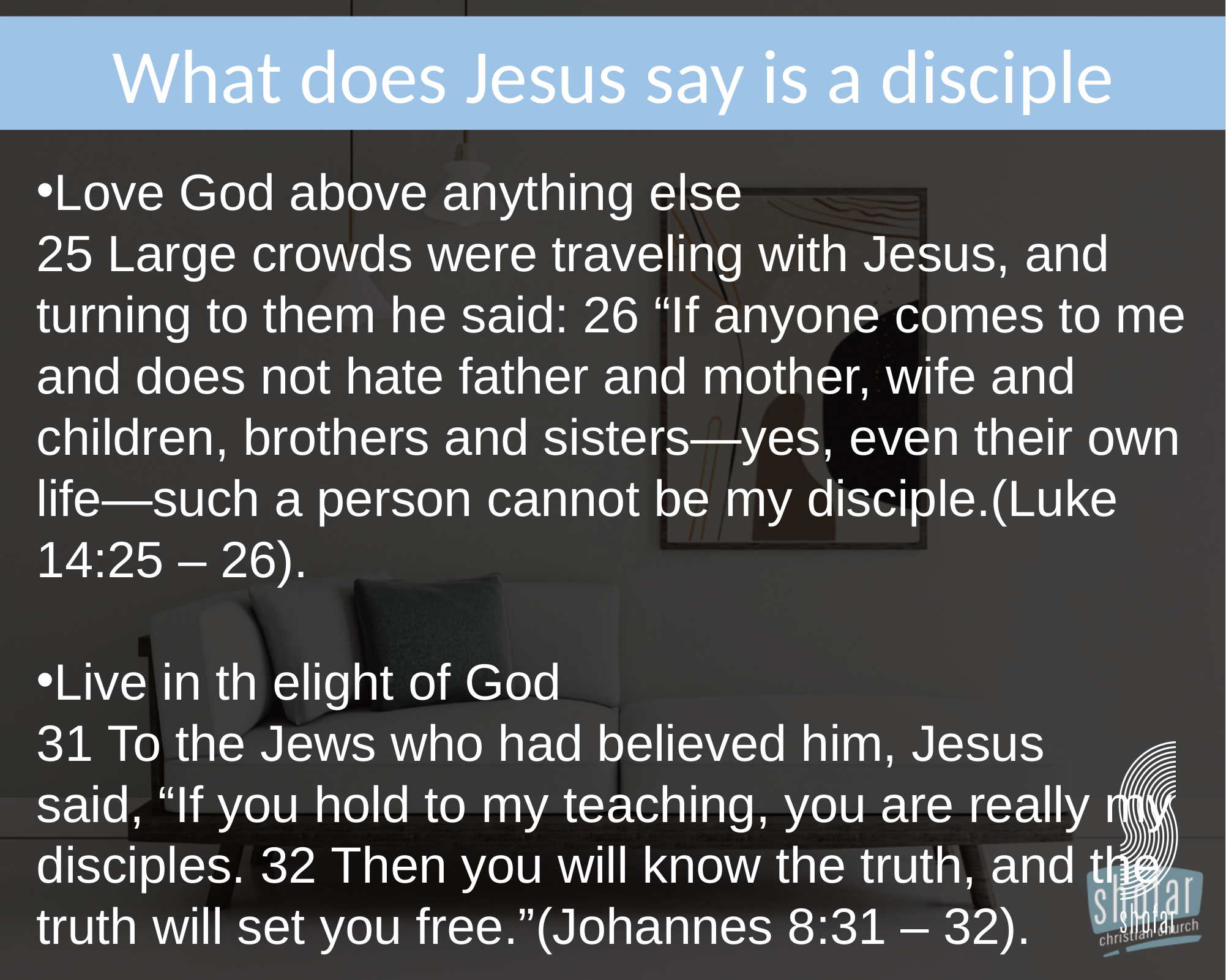

What does Jesus say is a disciple

Love God above anything else
25 Large crowds were traveling with Jesus, and turning to them he said: 26 “If anyone comes to me and does not hate father and mother, wife and children, brothers and sisters—yes, even their own life—such a person cannot be my disciple.(Luke 14:25 – 26).

Live in th elight of God
31 To the Jews who had believed him, Jesus said, “If you hold to my teaching, you are really my disciples. 32 Then you will know the truth, and the truth will set you free.”(Johannes 8:31 – 32).